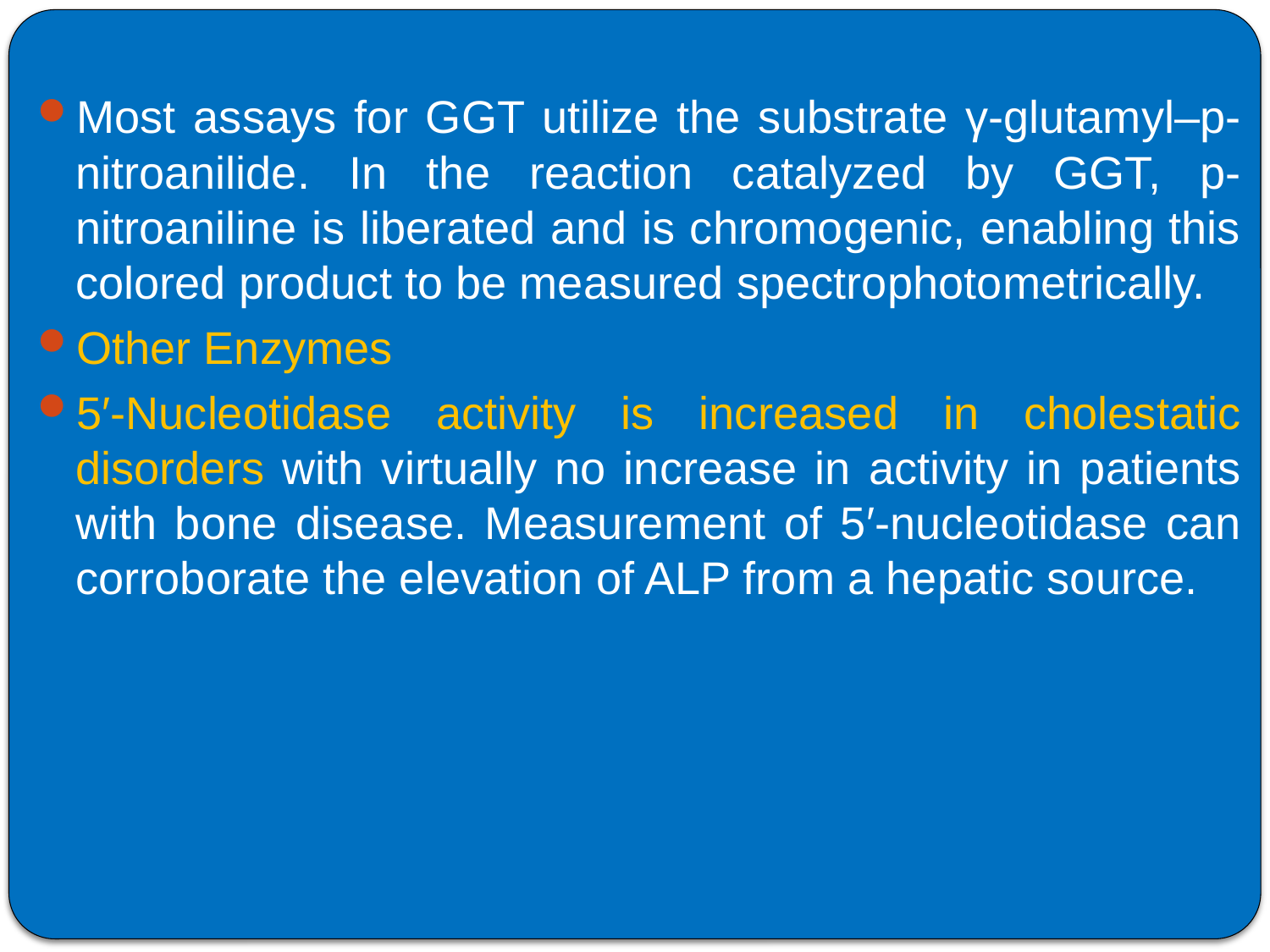

Most assays for GGT utilize the substrate γ-glutamyl–p-nitroanilide. In the reaction catalyzed by GGT, p-nitroaniline is liberated and is chromogenic, enabling this colored product to be measured spectrophotometrically.
Other Enzymes
5′-Nucleotidase activity is increased in cholestatic disorders with virtually no increase in activity in patients with bone disease. Measurement of 5′-nucleotidase can corroborate the elevation of ALP from a hepatic source.